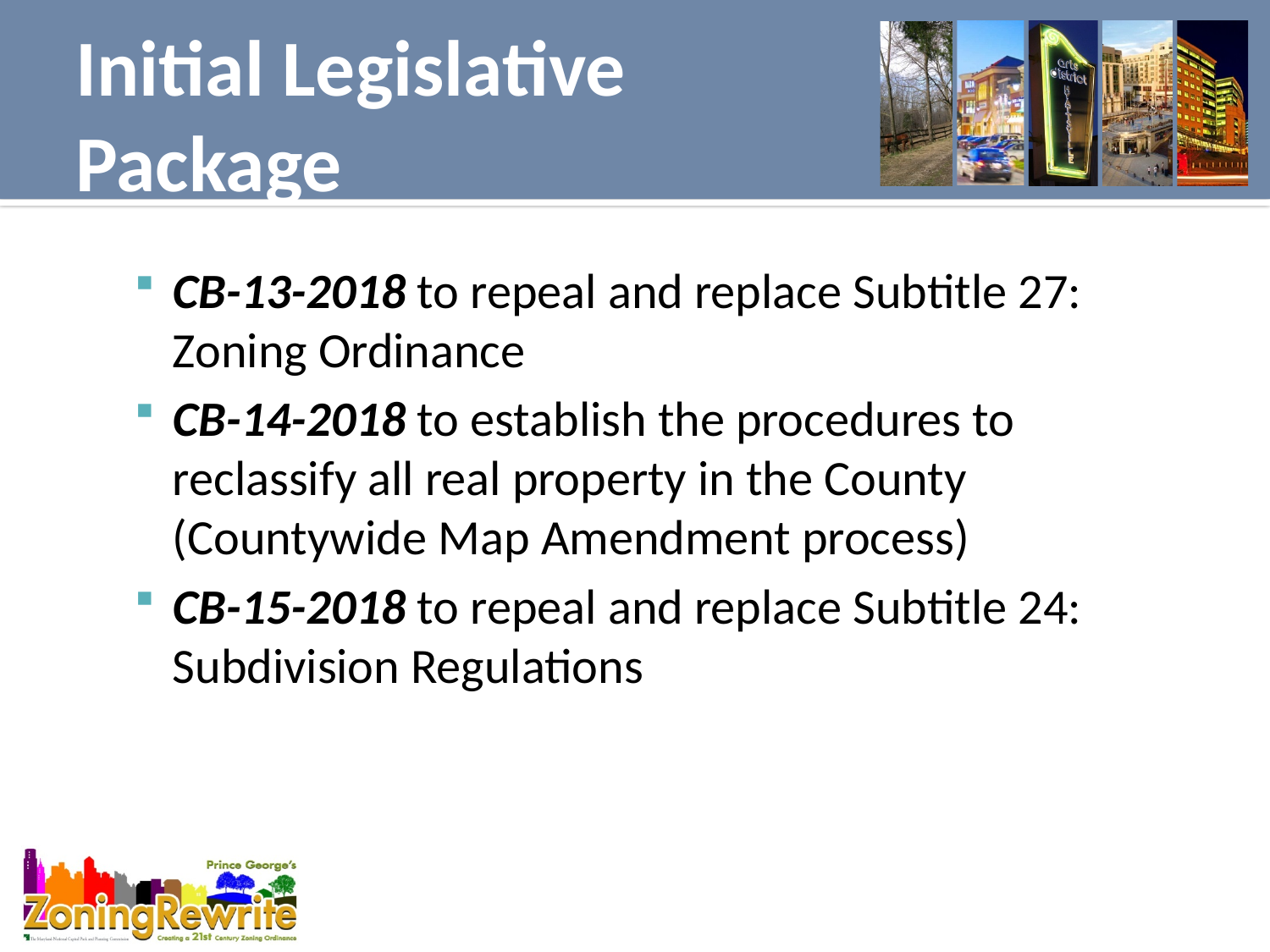

# Initial Legislative Package
CB-13-2018 to repeal and replace Subtitle 27: Zoning Ordinance
CB-14-2018 to establish the procedures to reclassify all real property in the County (Countywide Map Amendment process)
CB-15-2018 to repeal and replace Subtitle 24: Subdivision Regulations